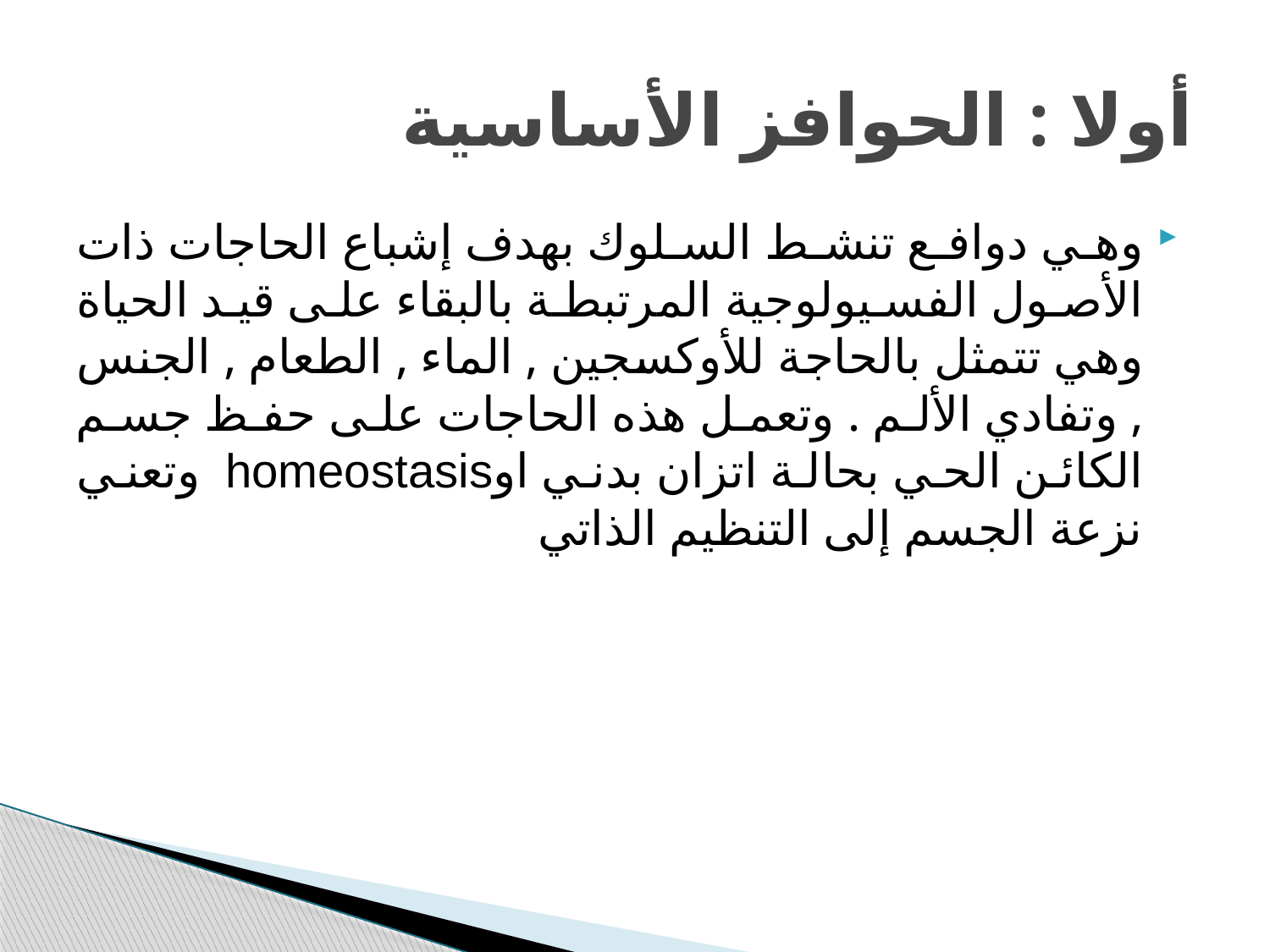

# أولا : الحوافز الأساسية
وهي دوافع تنشط السلوك بهدف إشباع الحاجات ذات الأصول الفسيولوجية المرتبطة بالبقاء على قيد الحياة وهي تتمثل بالحاجة للأوكسجين , الماء , الطعام , الجنس , وتفادي الألم . وتعمل هذه الحاجات على حفظ جسم الكائن الحي بحالة اتزان بدني اوhomeostasis  وتعني نزعة الجسم إلى التنظيم الذاتي